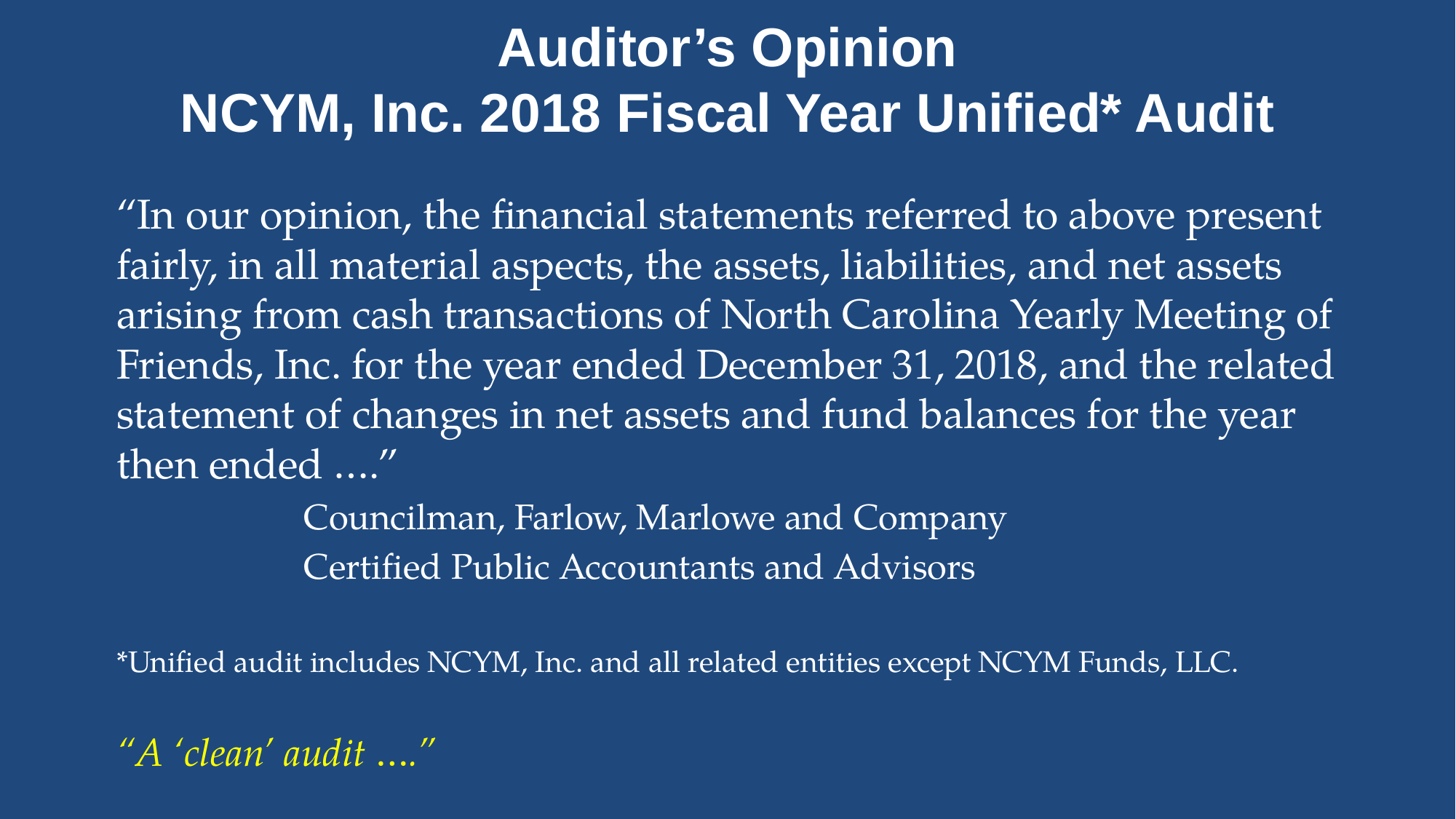

# Auditor’s Opinion NCYM, Inc. 2018 Fiscal Year Unified* Audit
“In our opinion, the financial statements referred to above present fairly, in all material aspects, the assets, liabilities, and net assets arising from cash transactions of North Carolina Yearly Meeting of Friends, Inc. for the year ended December 31, 2018, and the related statement of changes in net assets and fund balances for the year then ended ….”
			                     Councilman, Farlow, Marlowe and Company
			                     Certified Public Accountants and Advisors

*Unified audit includes NCYM, Inc. and all related entities except NCYM Funds, LLC.

“A ‘clean’ audit ….”